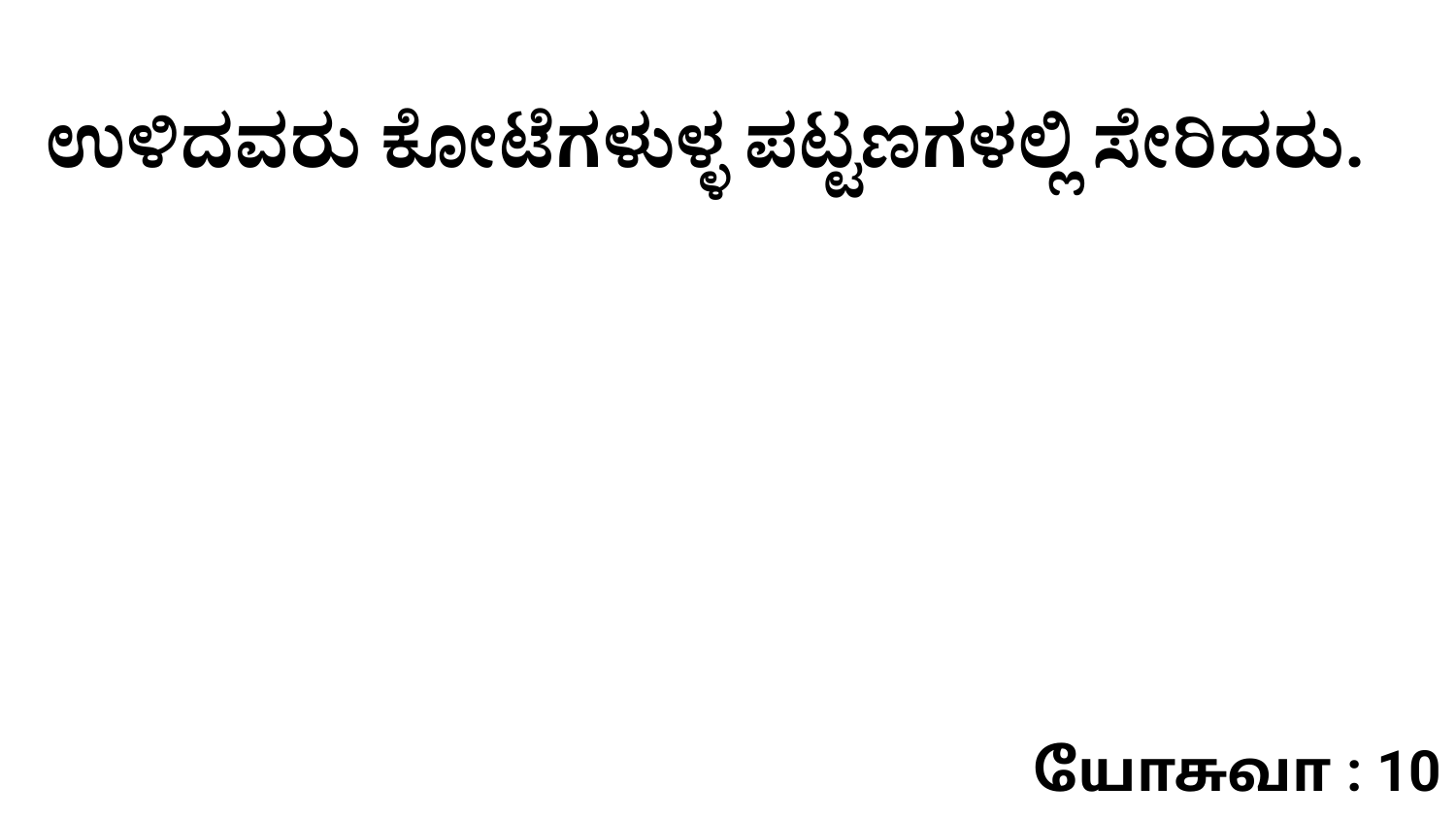

ಉಳಿದವರು ಕೋಟೆಗಳುಳ್ಳ ಪಟ್ಟಣಗಳಲ್ಲಿ ಸೇರಿದರು.
யோசுவா : 10